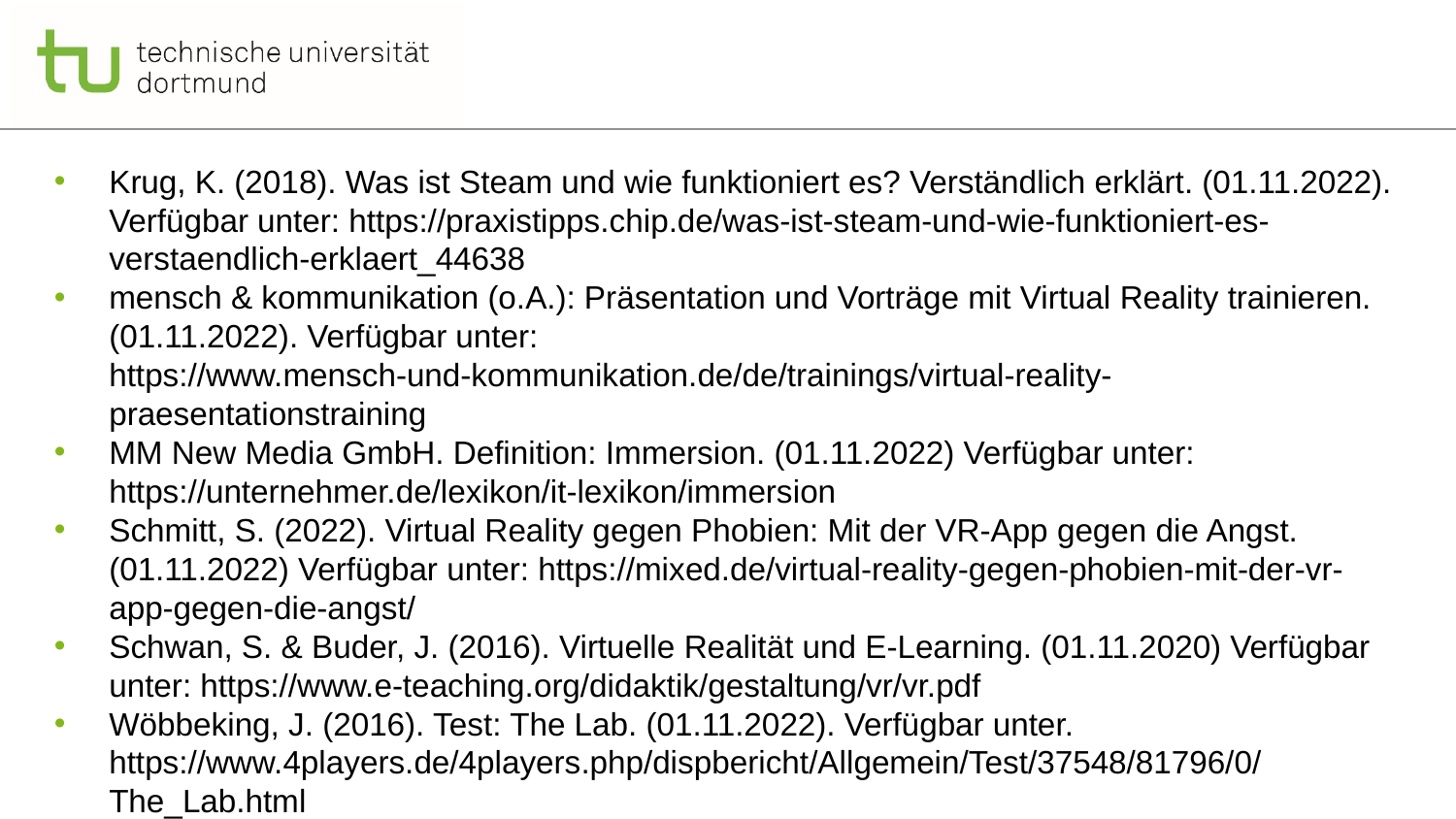

Krug, K. (2018). Was ist Steam und wie funktioniert es? Verständlich erklärt. (01.11.2022). Verfügbar unter: https://praxistipps.chip.de/was-ist-steam-und-wie-funktioniert-es-verstaendlich-erklaert_44638
mensch & kommunikation (o.A.): Präsentation und Vorträge mit Virtual Reality trainieren. (01.11.2022). Verfügbar unter: https://www.mensch-und-kommunikation.de/de/trainings/virtual-reality-praesentationstraining
MM New Media GmbH. Definition: Immersion. (01.11.2022) Verfügbar unter: https://unternehmer.de/lexikon/it-lexikon/immersion
Schmitt, S. (2022). Virtual Reality gegen Phobien: Mit der VR-App gegen die Angst.  (01.11.2022) Verfügbar unter: https://mixed.de/virtual-reality-gegen-phobien-mit-der-vr-app-gegen-die-angst/
Schwan, S. & Buder, J. (2016). Virtuelle Realität und E-Learning. (01.11.2020) Verfügbar unter: https://www.e-teaching.org/didaktik/gestaltung/vr/vr.pdf
Wöbbeking, J. (2016). Test: The Lab. (01.11.2022). Verfügbar unter. https://www.4players.de/4players.php/dispbericht/Allgemein/Test/37548/81796/0/The_Lab.html
32